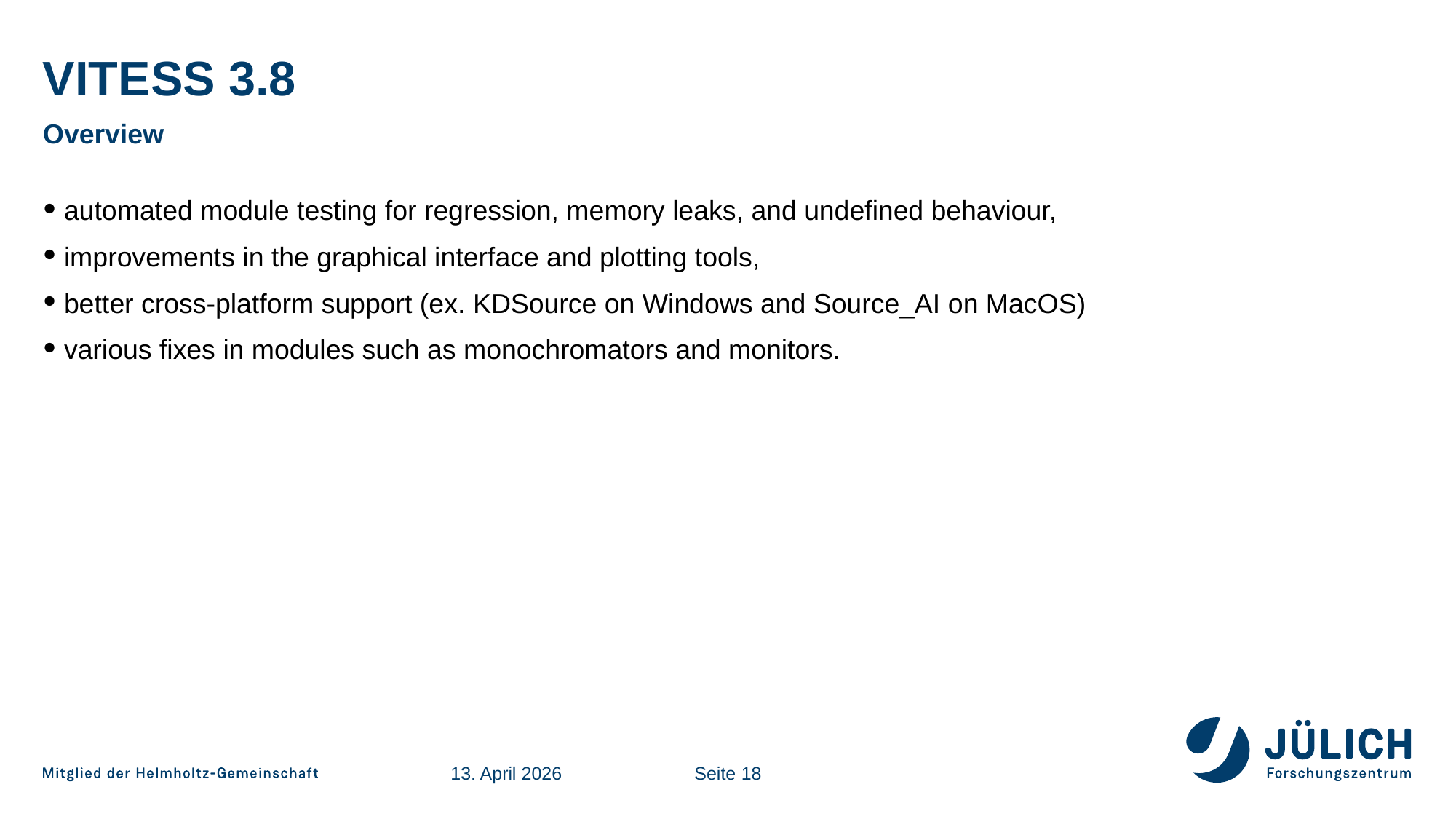

# Vitess 3.8
Overview
automated module testing for regression, memory leaks, and undefined behaviour,
improvements in the graphical interface and plotting tools,
better cross-platform support (ex. KDSource on Windows and Source_AI on MacOS)
various fixes in modules such as monochromators and monitors.
13. April 2026
Seite 18